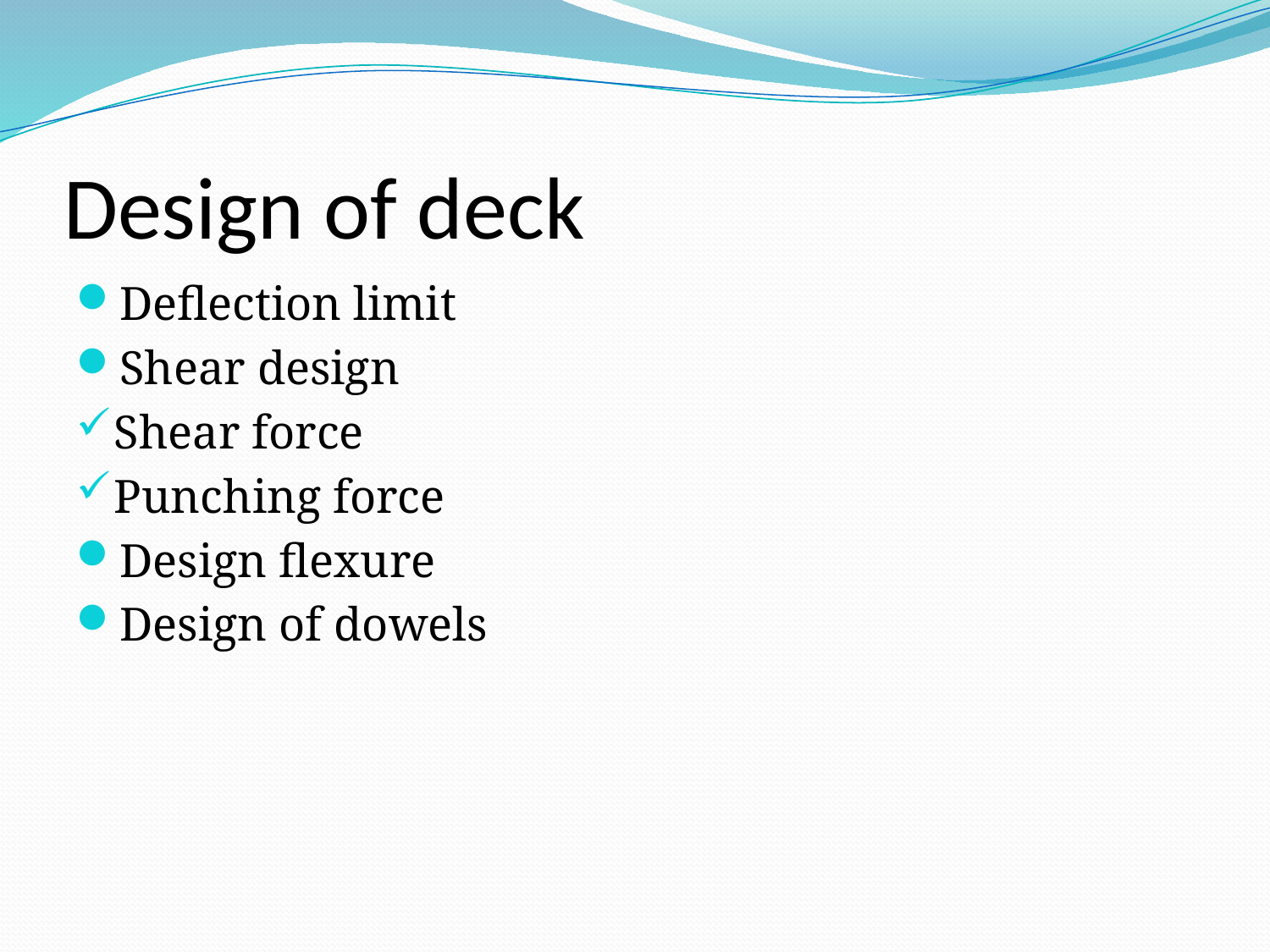

# Design of deck
Deflection limit
Shear design
Shear force
Punching force
Design flexure
Design of dowels